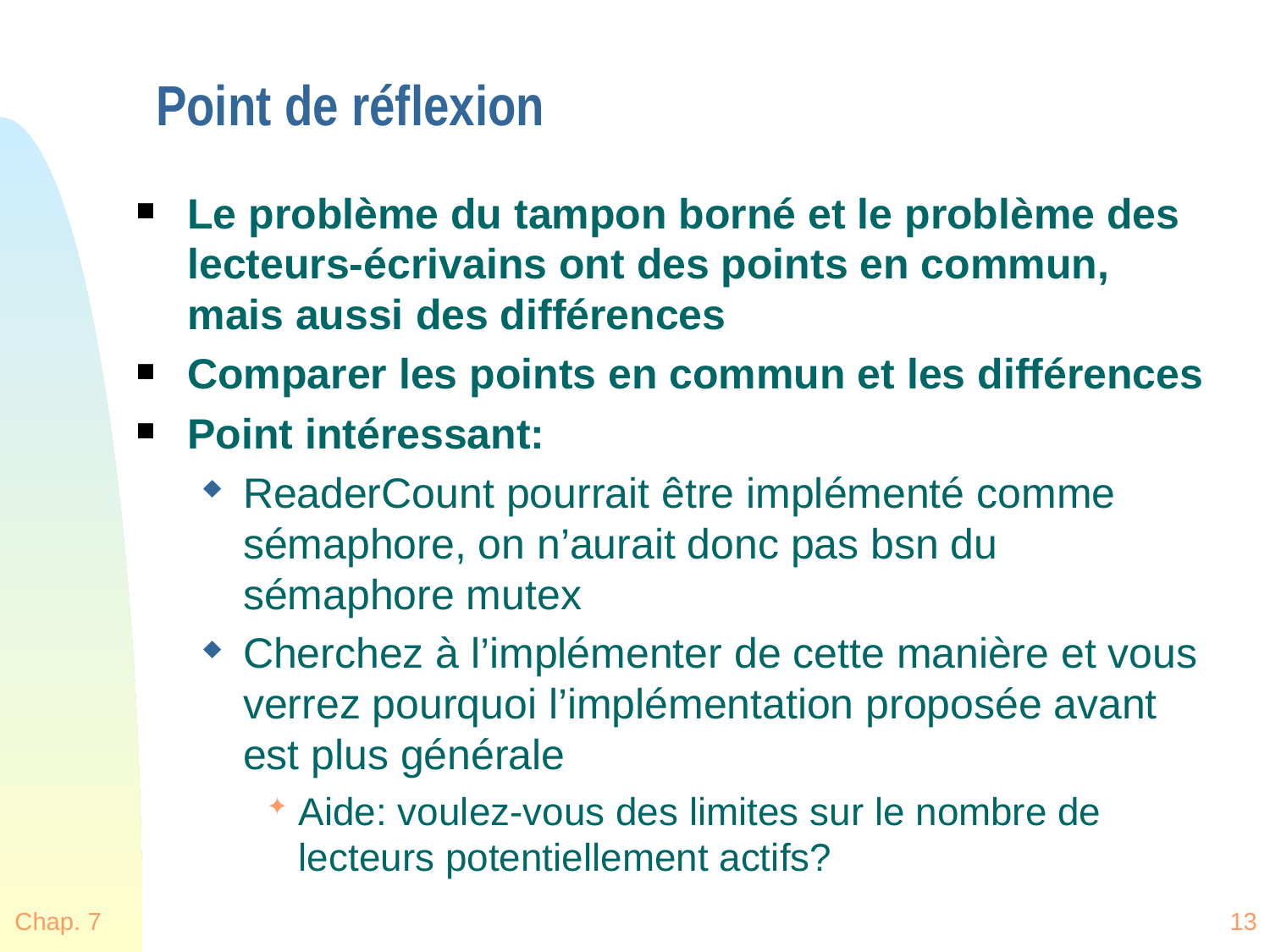

# Point de réflexion
Le problème du tampon borné et le problème des lecteurs-écrivains ont des points en commun, mais aussi des différences
Comparer les points en commun et les différences
Point intéressant:
ReaderCount pourrait être implémenté comme sémaphore, on n’aurait donc pas bsn du sémaphore mutex
Cherchez à l’implémenter de cette manière et vous verrez pourquoi l’implémentation proposée avant est plus générale
Aide: voulez-vous des limites sur le nombre de lecteurs potentiellement actifs?
Chap. 7
13